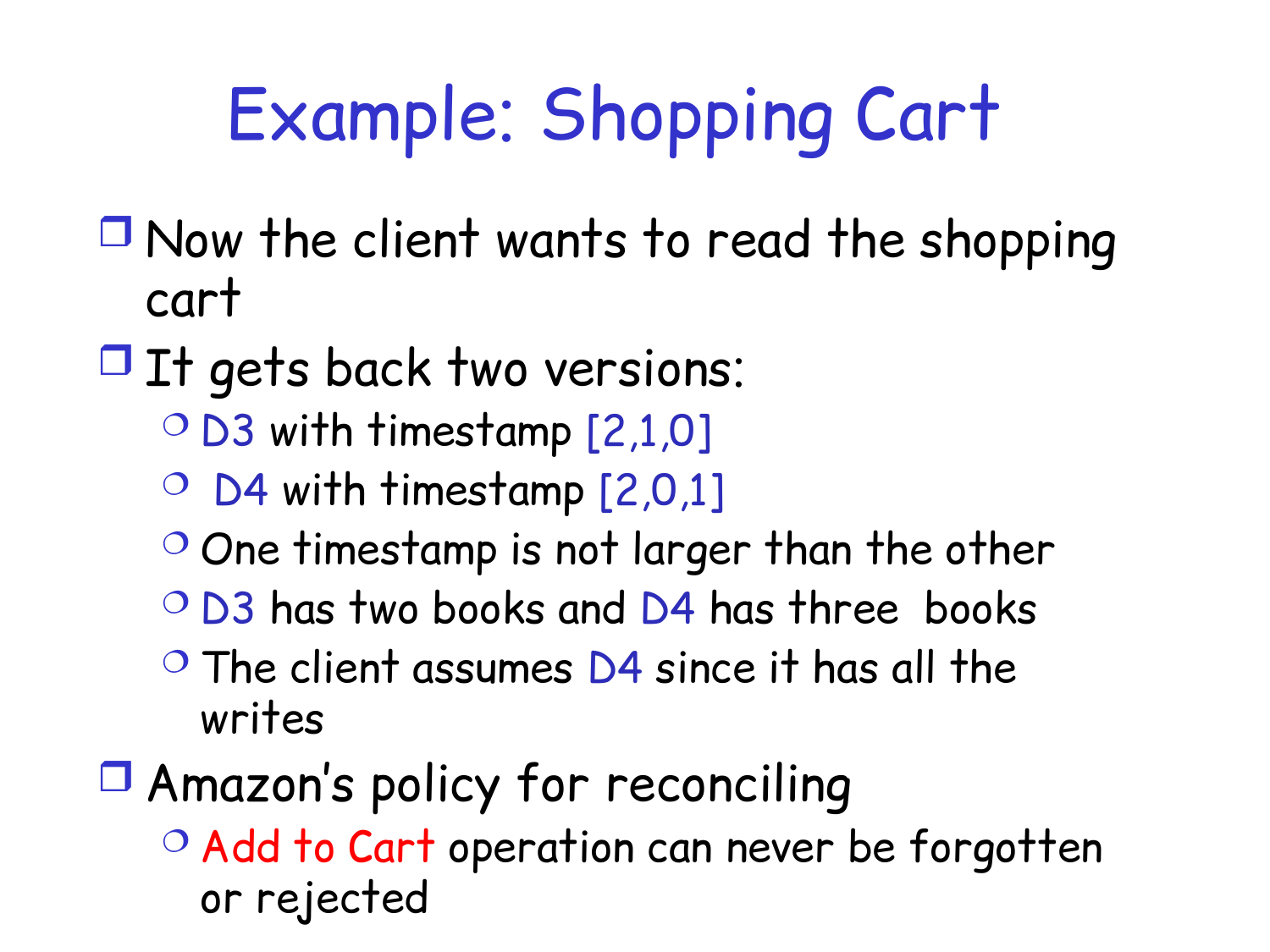

# Example: Shopping Cart
Now the client wants to read the shopping cart
It gets back two versions:
D3 with timestamp [2,1,0]
 D4 with timestamp [2,0,1]
One timestamp is not larger than the other
D3 has two books and D4 has three  books
The client assumes D4 since it has all the writes
Amazon’s policy for reconciling
Add to Cart operation can never be forgotten or rejected